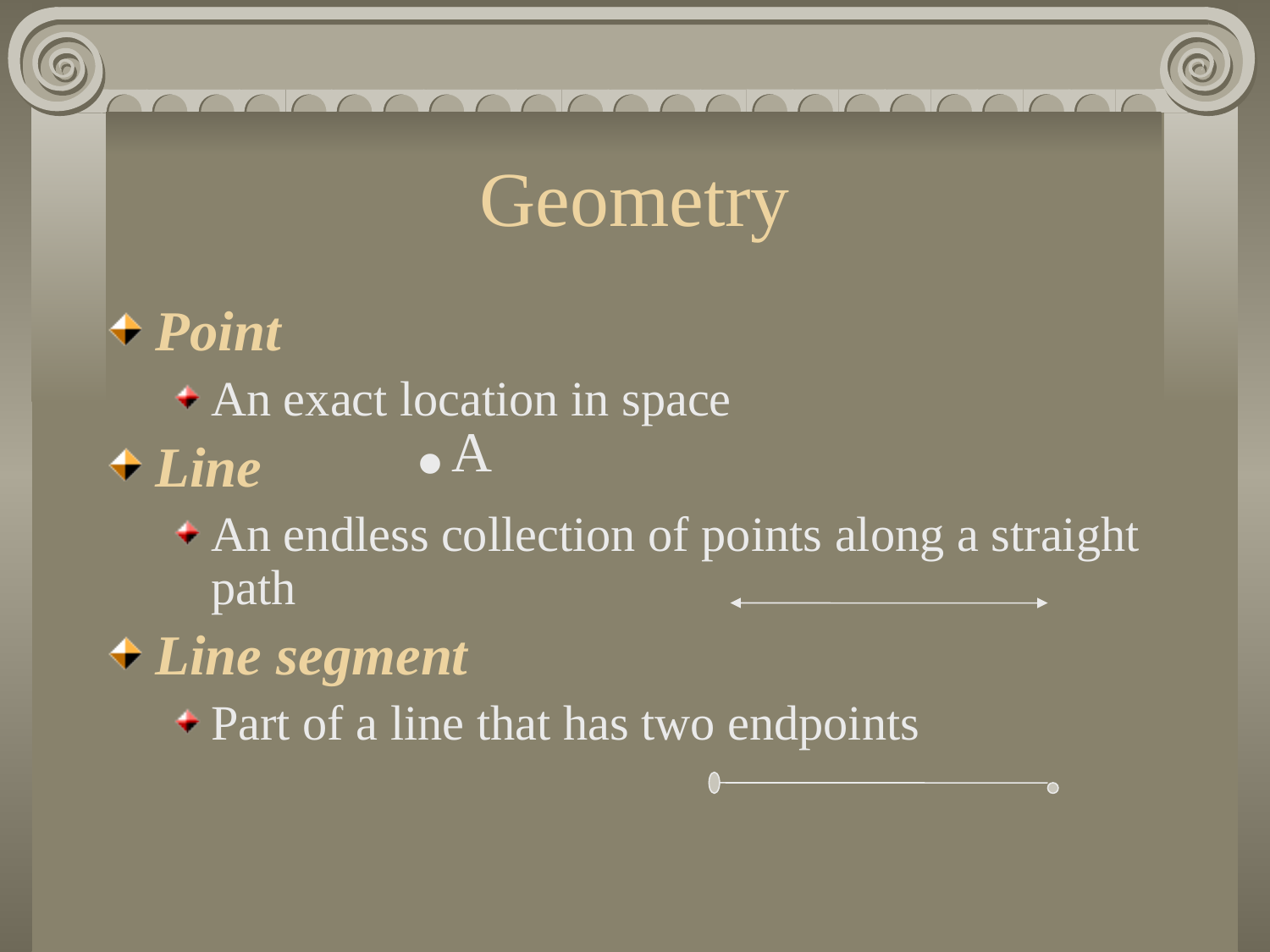

# Geometry
Point
An exact location in space
Line
An endless collection of points along a straight path
Line segment
Part of a line that has two endpoints
			.A